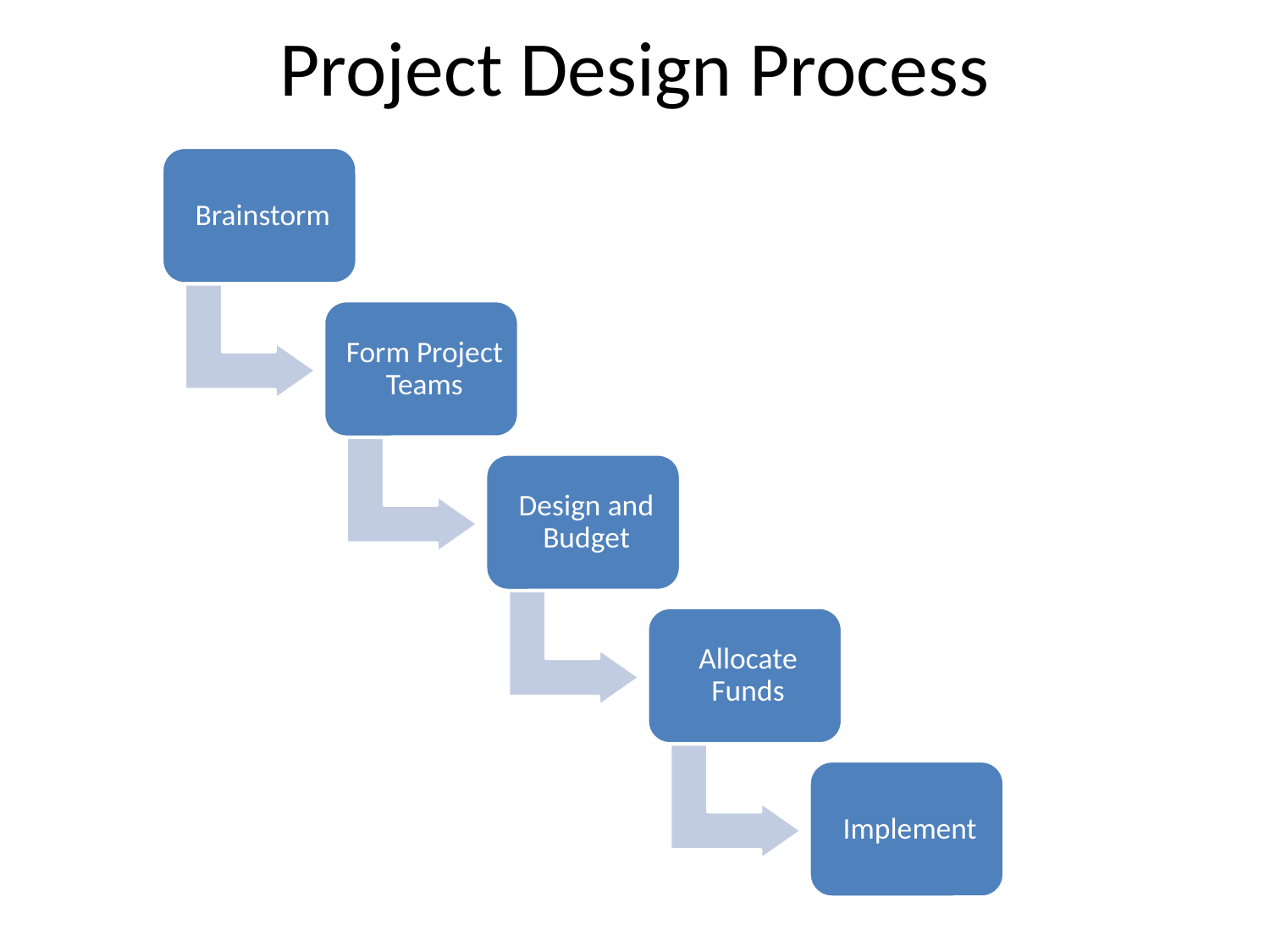

# Project Design Process
Brainstorm
Form Project Teams
Design and Budget
Allocate Funds
Implement